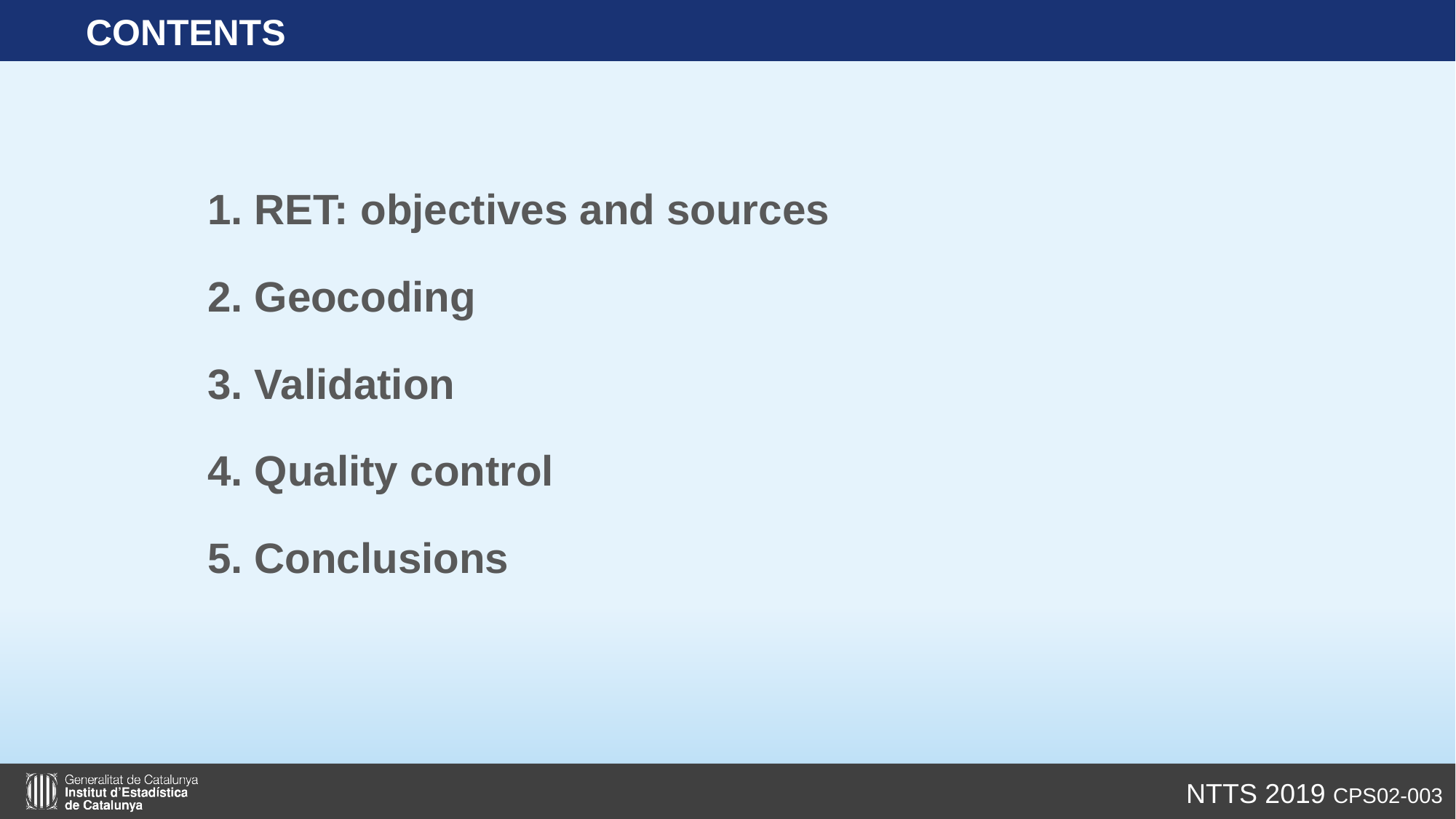

# CONTENTS
1. RET: objectives and sources
2. Geocoding
3. Validation
4. Quality control
5. Conclusions
NTTS 2019 CPS02-003